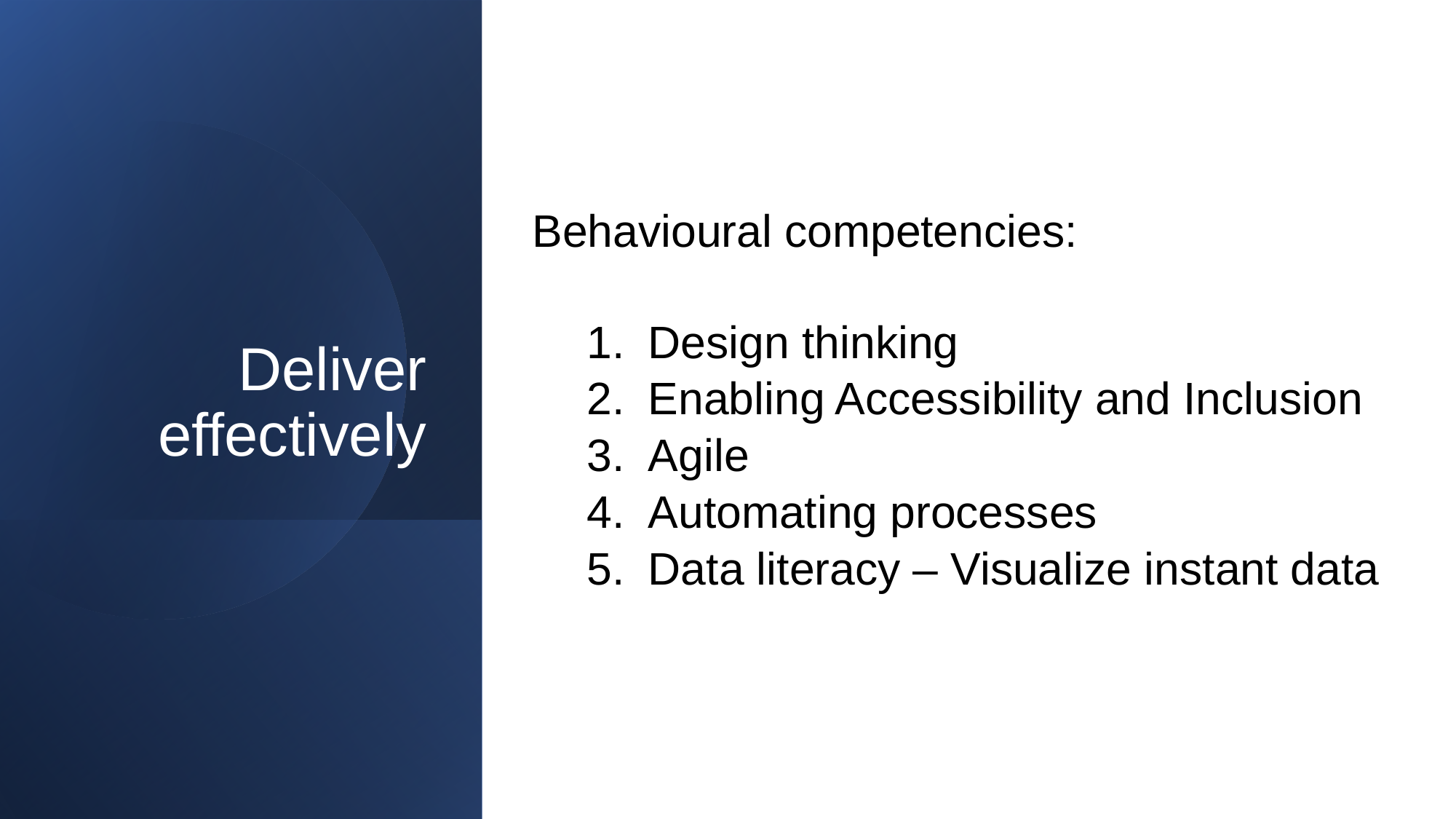

# Deliver effectively
Behavioural competencies:
Design thinking
Enabling Accessibility and Inclusion
Agile
Automating processes
Data literacy – Visualize instant data